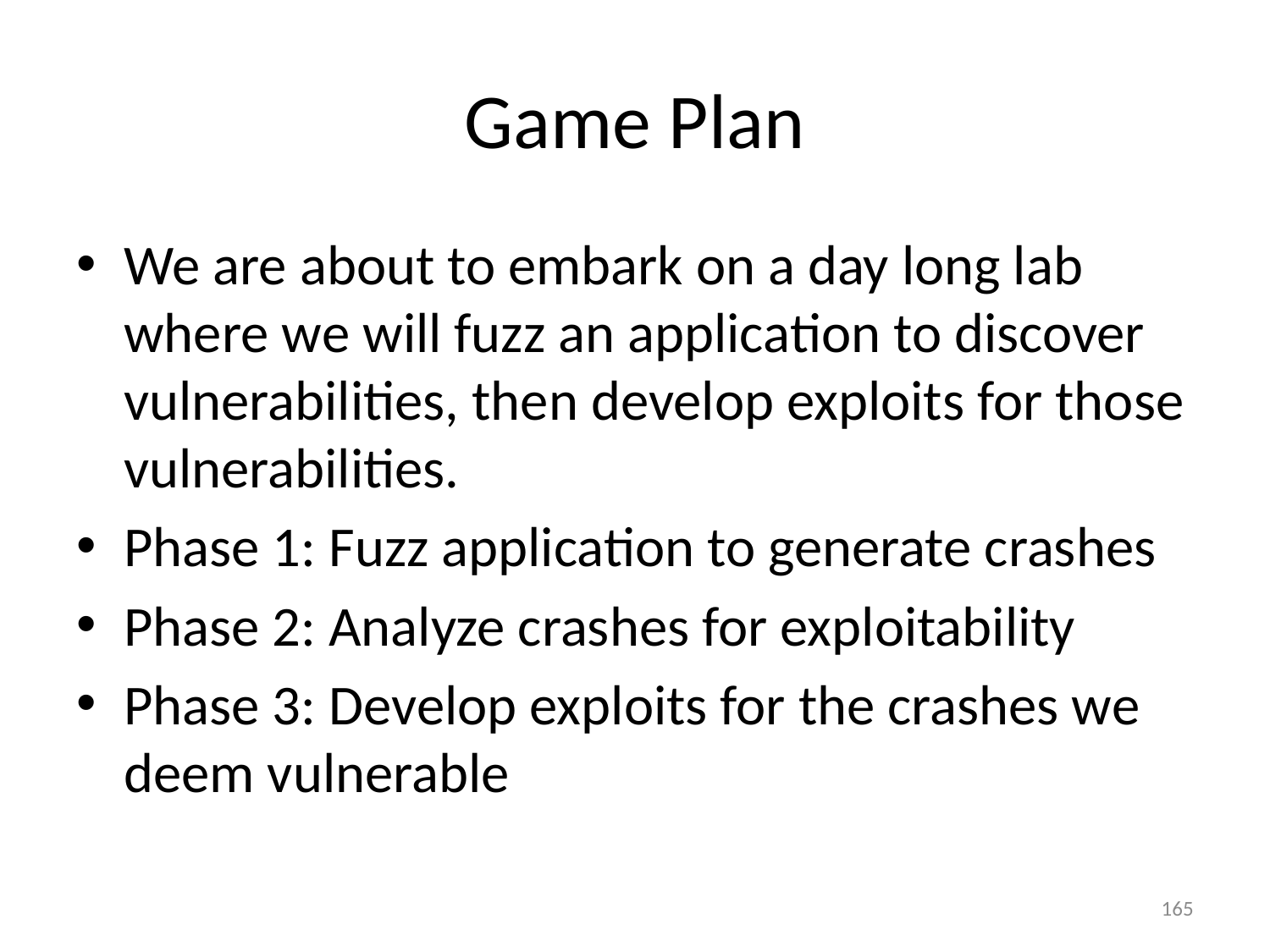

# Game Plan
We are about to embark on a day long lab where we will fuzz an application to discover vulnerabilities, then develop exploits for those vulnerabilities.
Phase 1: Fuzz application to generate crashes
Phase 2: Analyze crashes for exploitability
Phase 3: Develop exploits for the crashes we deem vulnerable
165